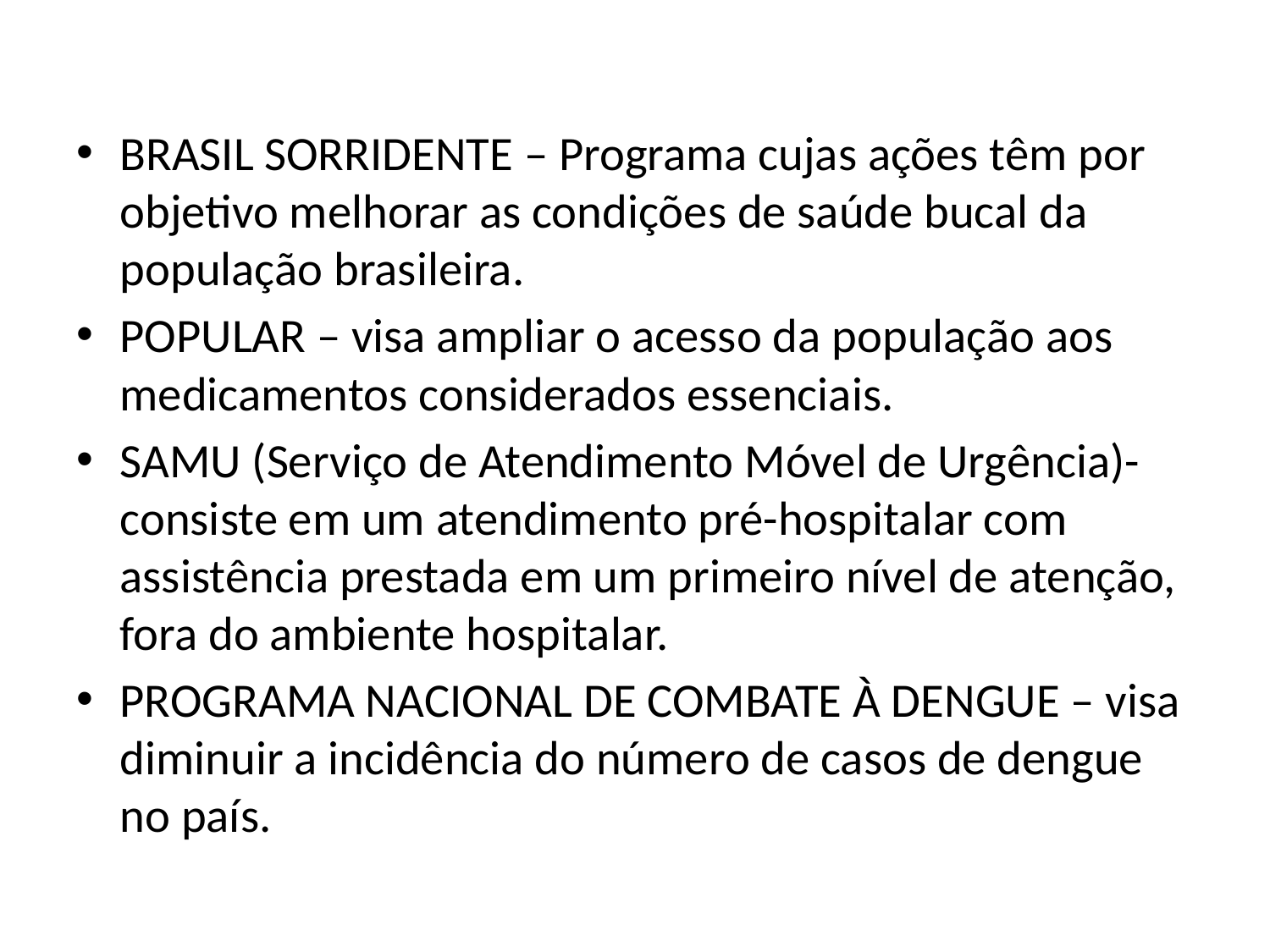

BRASIL SORRIDENTE – Programa cujas ações têm por objetivo melhorar as condições de saúde bucal da população brasileira.
POPULAR – visa ampliar o acesso da população aos medicamentos considerados essenciais.
SAMU (Serviço de Atendimento Móvel de Urgência)- consiste em um atendimento pré-hospitalar com assistência prestada em um primeiro nível de atenção, fora do ambiente hospitalar.
PROGRAMA NACIONAL DE COMBATE À DENGUE – visa diminuir a incidência do número de casos de dengue no país.